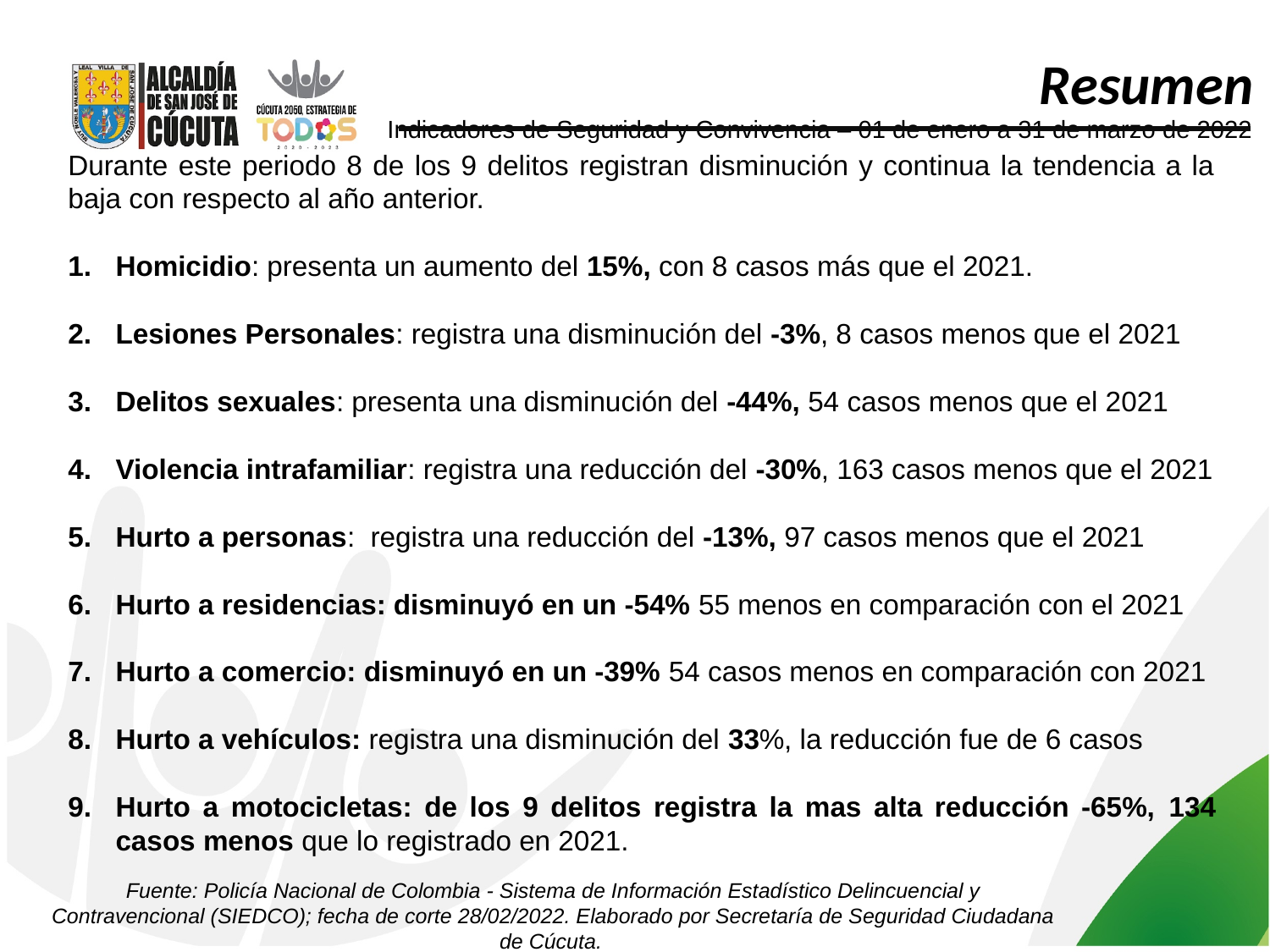

Resumen
Indicadores de Seguridad y Convivencia – 01 de enero a 31 de marzo de 2022

Durante este periodo 8 de los 9 delitos registran disminución y continua la tendencia a la baja con respecto al año anterior.

Homicidio: presenta un aumento del 15%, con 8 casos más que el 2021.

Lesiones Personales: registra una disminución del -3%, 8 casos menos que el 2021

Delitos sexuales: presenta una disminución del -44%, 54 casos menos que el 2021

Violencia intrafamiliar: registra una reducción del -30%, 163 casos menos que el 2021

Hurto a personas:  registra una reducción del -13%, 97 casos menos que el 2021

Hurto a residencias: disminuyó en un -54% 55 menos en comparación con el 2021

Hurto a comercio: disminuyó en un -39% 54 casos menos en comparación con 2021

Hurto a vehículos: registra una disminución del 33%, la reducción fue de 6 casos

Hurto a motocicletas: de los 9 delitos registra la mas alta reducción -65%, 134 casos menos que lo registrado en 2021.
Fuente: Policía Nacional de Colombia - Sistema de Información Estadístico Delincuencial y Contravencional (SIEDCO); fecha de corte 28/02/2022. Elaborado por Secretaría de Seguridad Ciudadana de Cúcuta.